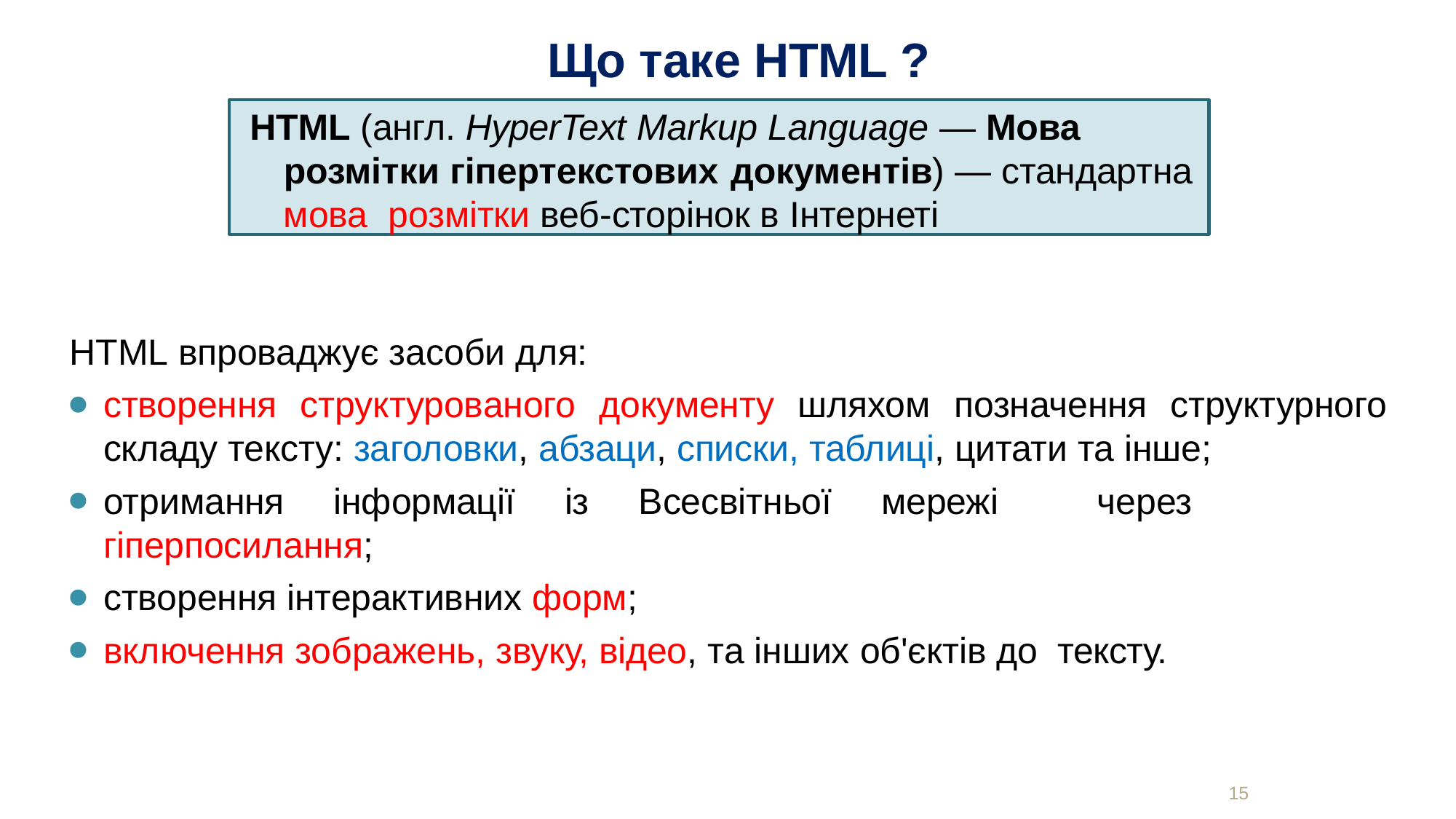

# Що таке HTML ?
HTML (англ. HyperText Markup Language — Мова
розмітки гіпертекстових документів) — стандартна мова  розмітки веб-сторінок в Інтернеті
HTML впроваджує засоби для:
створення структурованого документу шляхом позначення структурного складу тексту: заголовки, абзаци, списки, таблиці, цитати та інше;
отримання інформації із Всесвітньої мережі  через гіперпосилання;
створення інтерактивних форм;
включення зображень, звуку, відео, та інших об'єктів до  тексту.
15